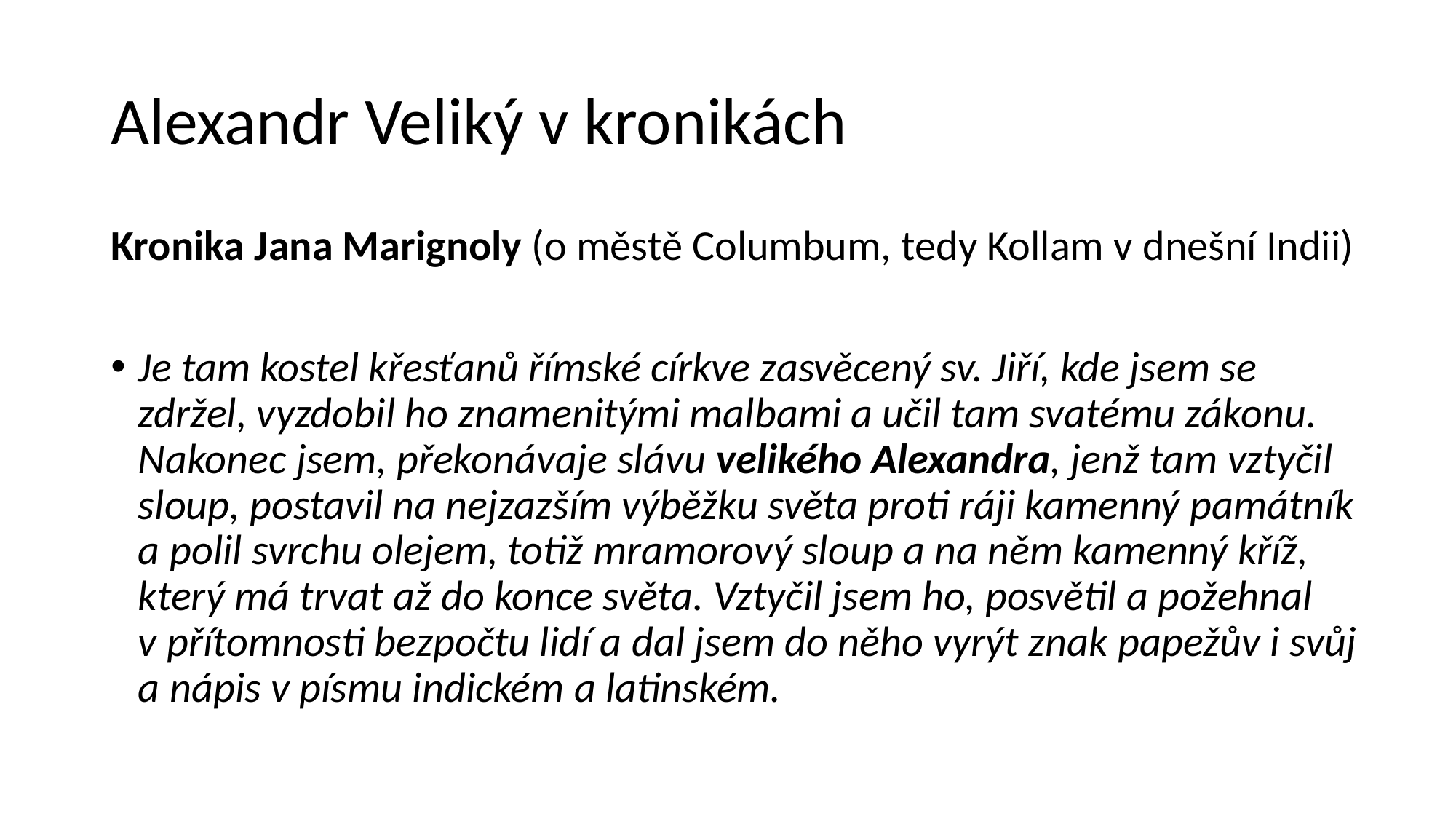

# Alexandr Veliký v kronikách
Kronika Jana Marignoly (o městě Columbum, tedy Kollam v dnešní Indii)

Je tam kostel křesťanů římské církve zasvěcený sv. Jiří, kde jsem se zdržel, vyzdobil ho znamenitými malbami a učil tam svatému zákonu. Nakonec jsem, překonávaje slávu velikého Alexandra, jenž tam vztyčil sloup, postavil na nejzazším výběžku světa proti ráji kamenný památník a polil svrchu olejem, totiž mramorový sloup a na něm kamenný kříž, který má trvat až do konce světa. Vztyčil jsem ho, posvětil a požehnal v přítomnosti bezpočtu lidí a dal jsem do něho vyrýt znak papežův i svůj a nápis v písmu indickém a latinském.